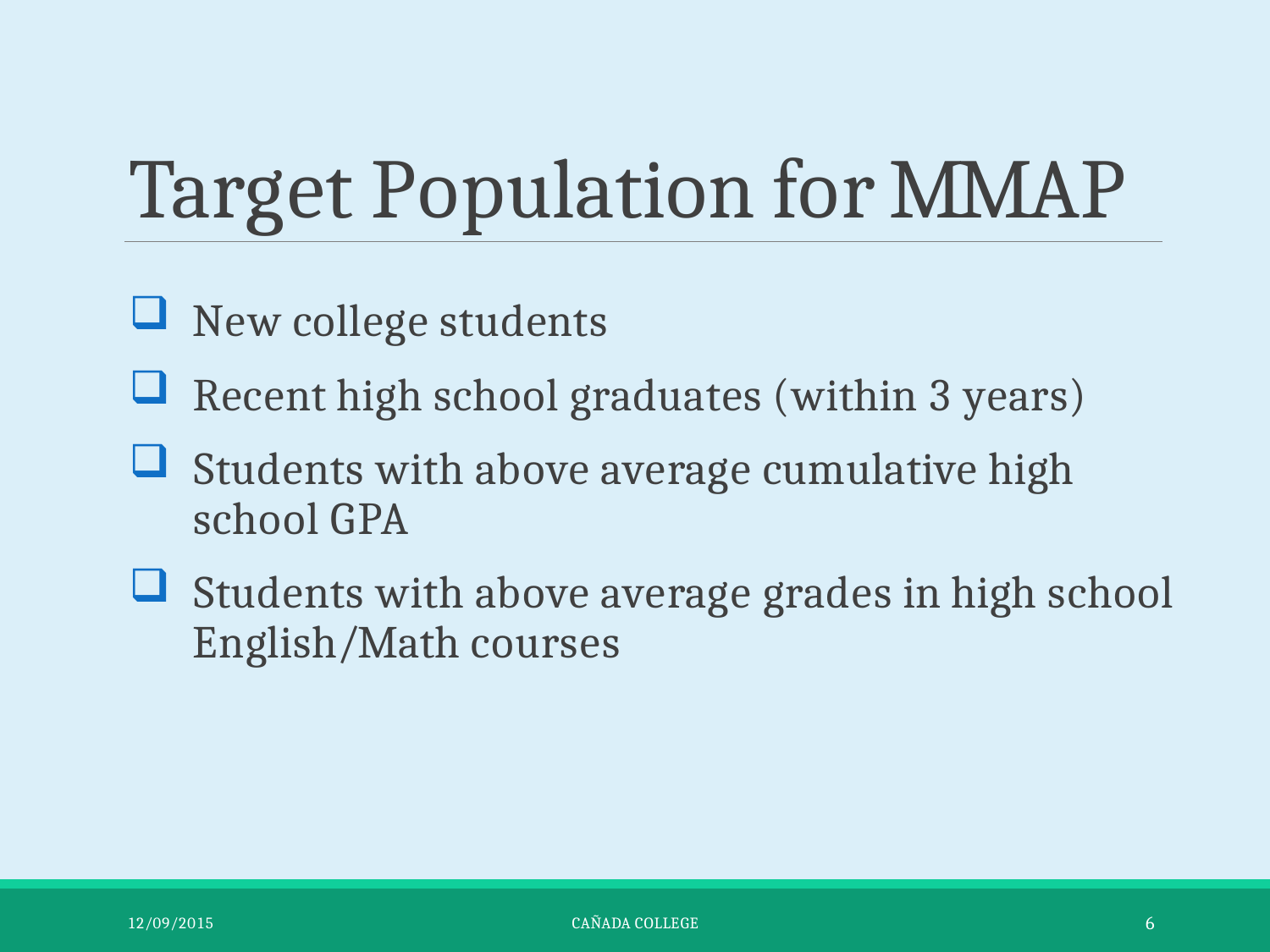

# Target Population for MMAP
New college students
Recent high school graduates (within 3 years)
Students with above average cumulative high school GPA
Students with above average grades in high school English/Math courses

12/09/2015
Cañada College
6